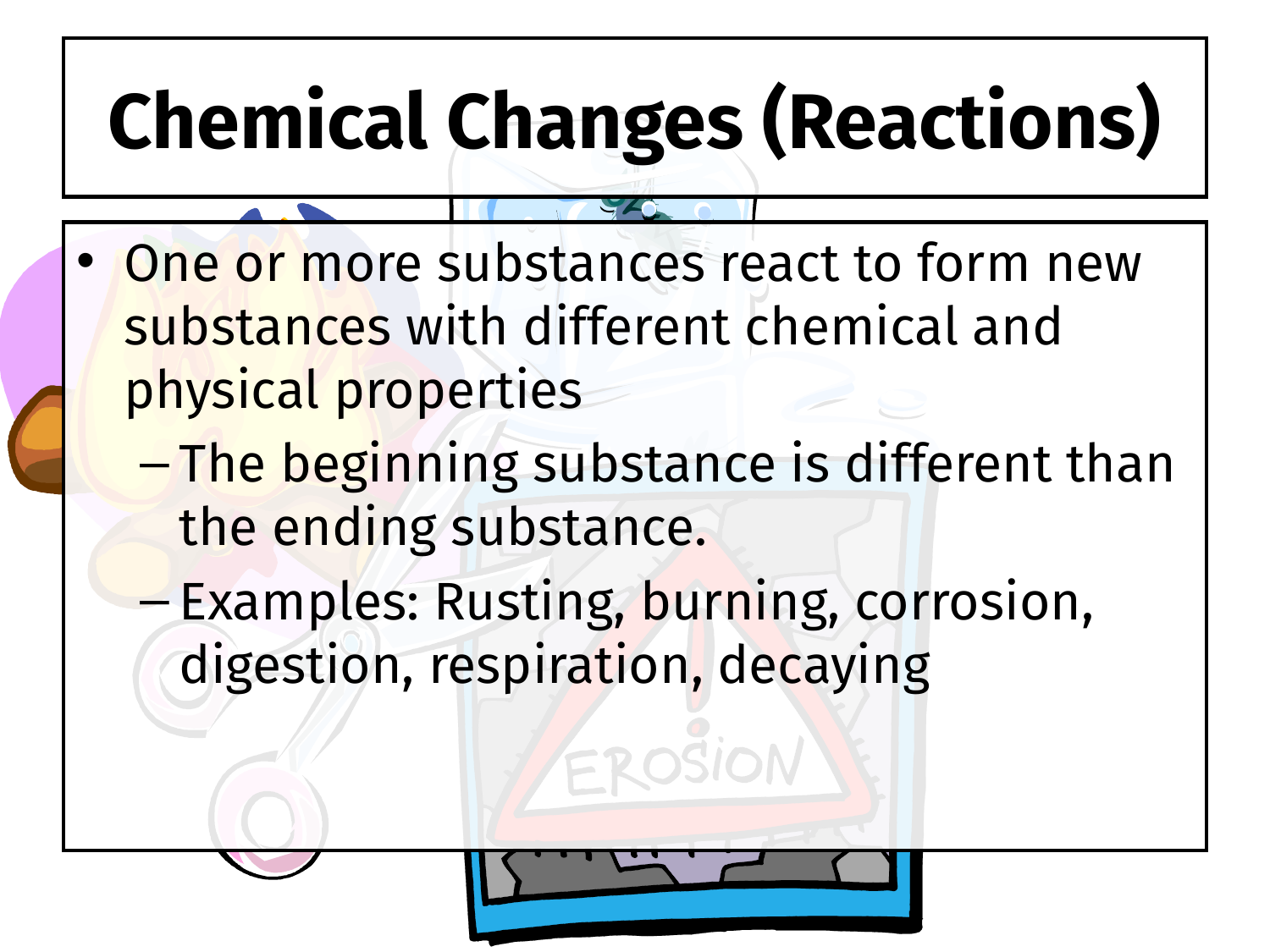

# Chemical Changes (Reactions)
One or more substances react to form new substances with different chemical and physical properties
The beginning substance is different than the ending substance.
Examples: Rusting, burning, corrosion, digestion, respiration, decaying